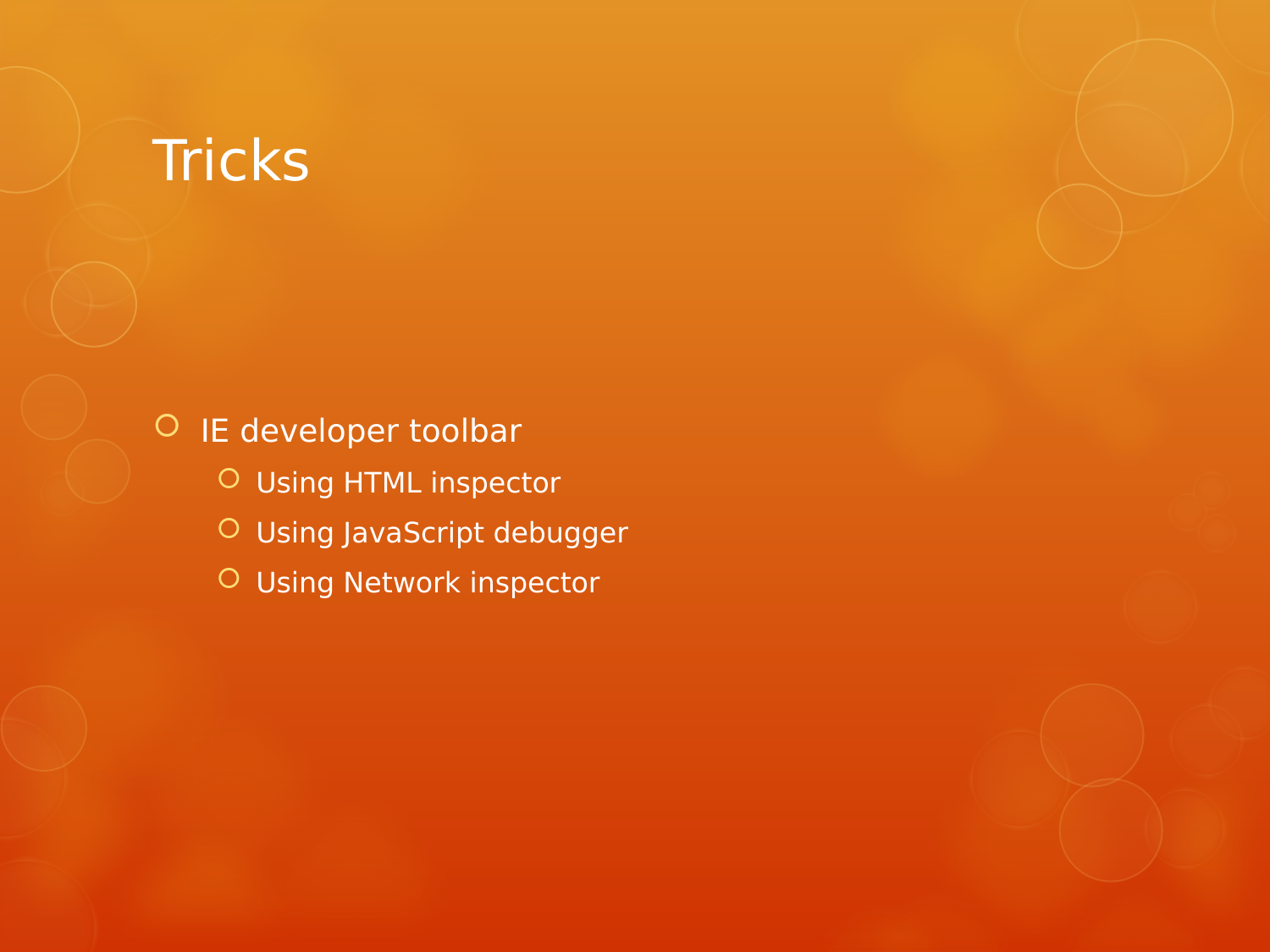

# Tricks
IE developer toolbar
Using HTML inspector
Using JavaScript debugger
Using Network inspector